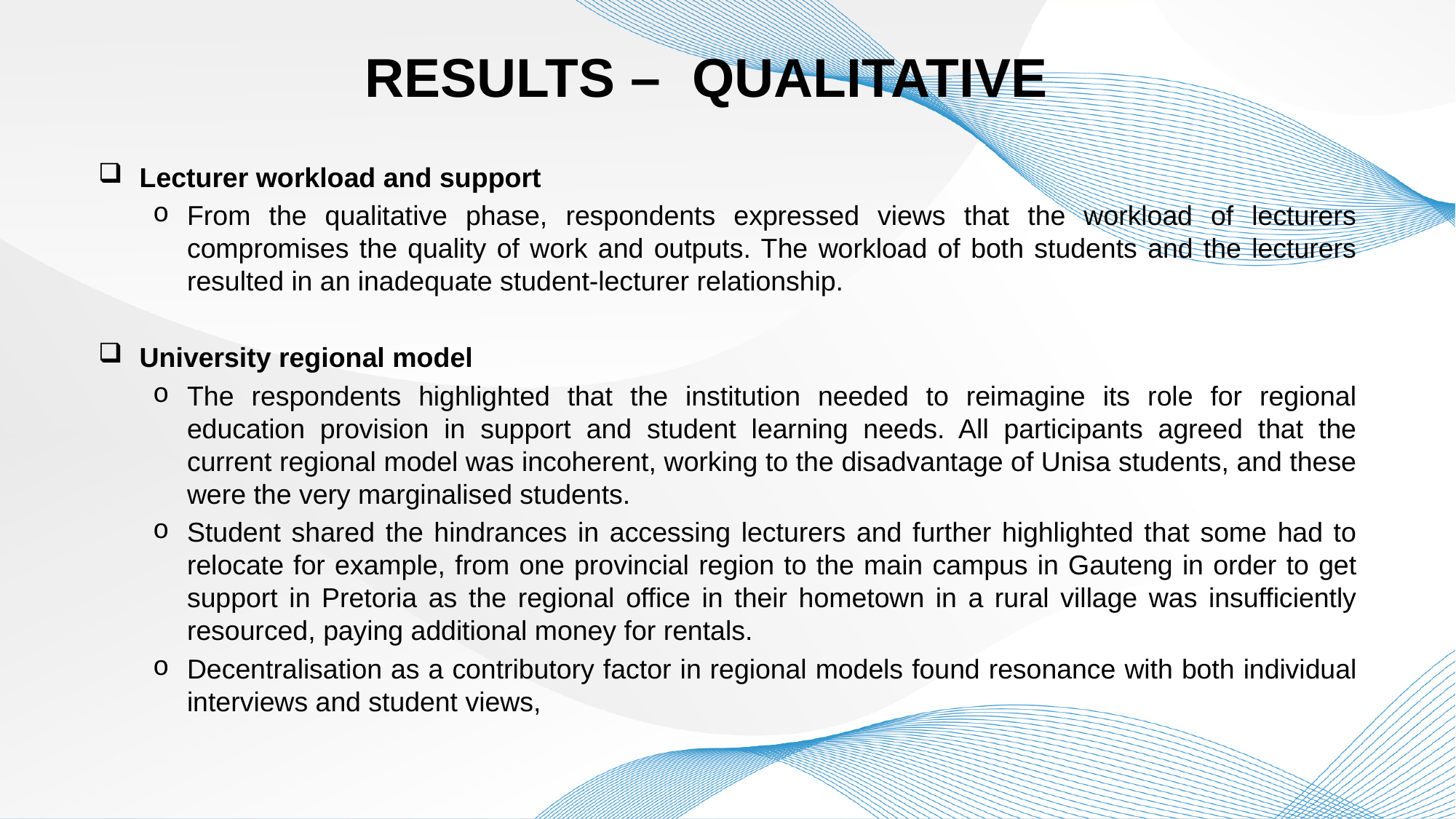

RESULTS – 	QUALITATIVE
Lecturer workload and support
From the qualitative phase, respondents expressed views that the workload of lecturers compromises the quality of work and outputs. The workload of both students and the lecturers resulted in an inadequate student-lecturer relationship.

University regional model
The respondents highlighted that the institution needed to reimagine its role for regional education provision in support and student learning needs. All participants agreed that the current regional model was incoherent, working to the disadvantage of Unisa students, and these were the very marginalised students.
Student shared the hindrances in accessing lecturers and further highlighted that some had to relocate for example, from one provincial region to the main campus in Gauteng in order to get support in Pretoria as the regional office in their hometown in a rural village was insufficiently resourced, paying additional money for rentals.
Decentralisation as a contributory factor in regional models found resonance with both individual interviews and student views,